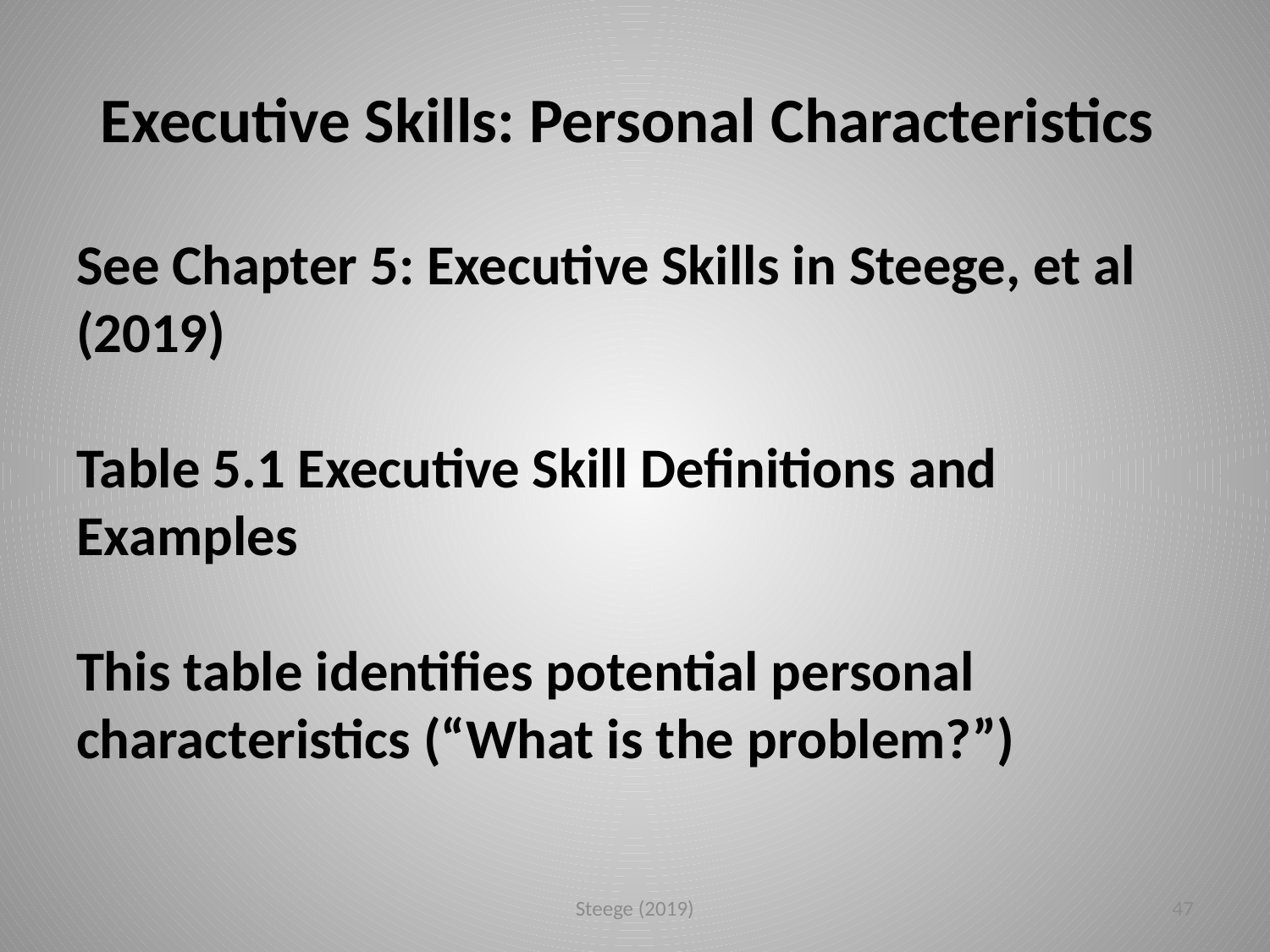

# Executive Skills: Personal Characteristics
See Chapter 5: Executive Skills in Steege, et al (2019)

Table 5.1 Executive Skill Definitions and Examples

This table identifies potential personal characteristics (“What is the problem?”)
Steege (2019)
47